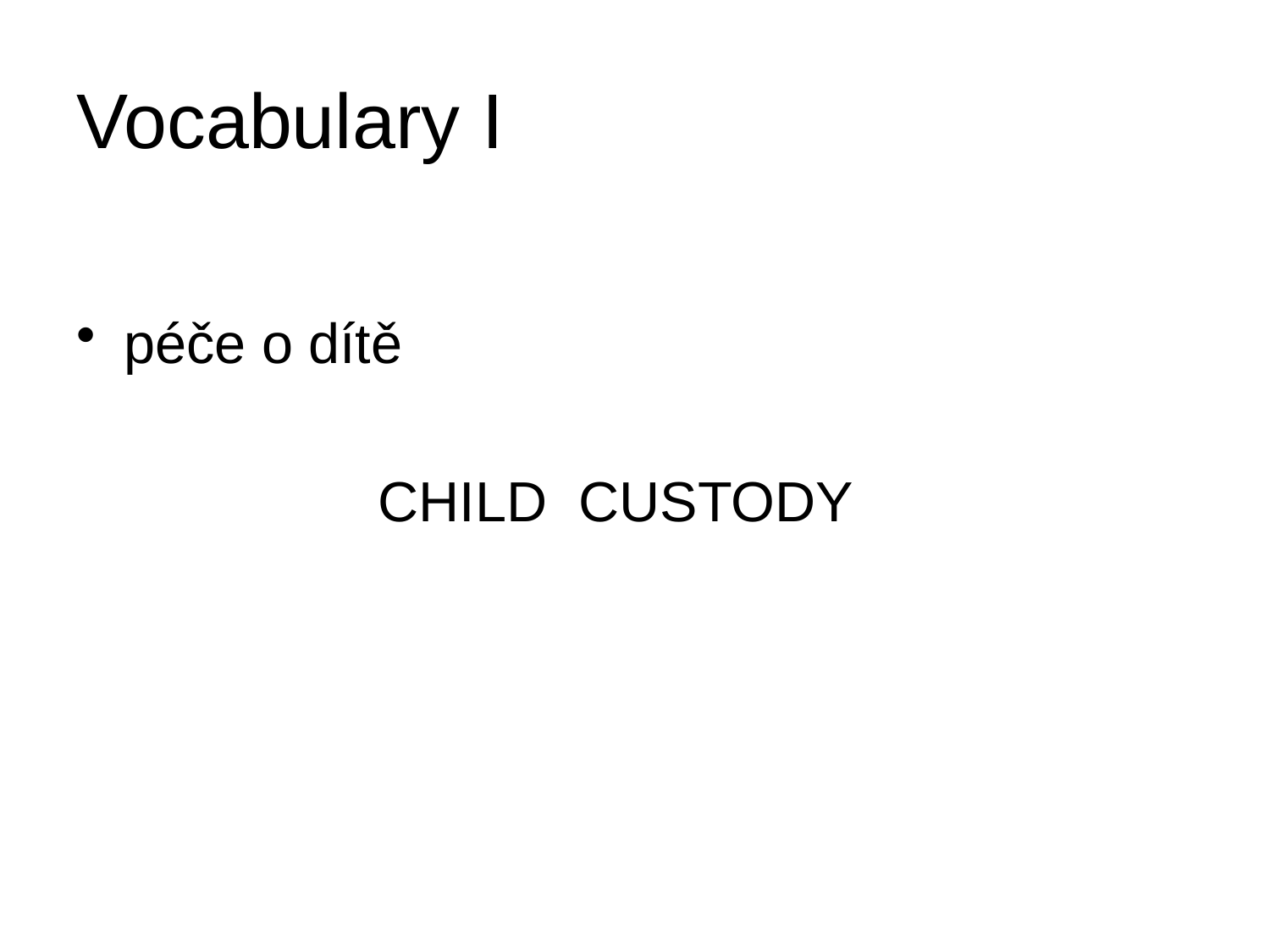

# Vocabulary I

péče o dítě

			CHILD  CUSTODY